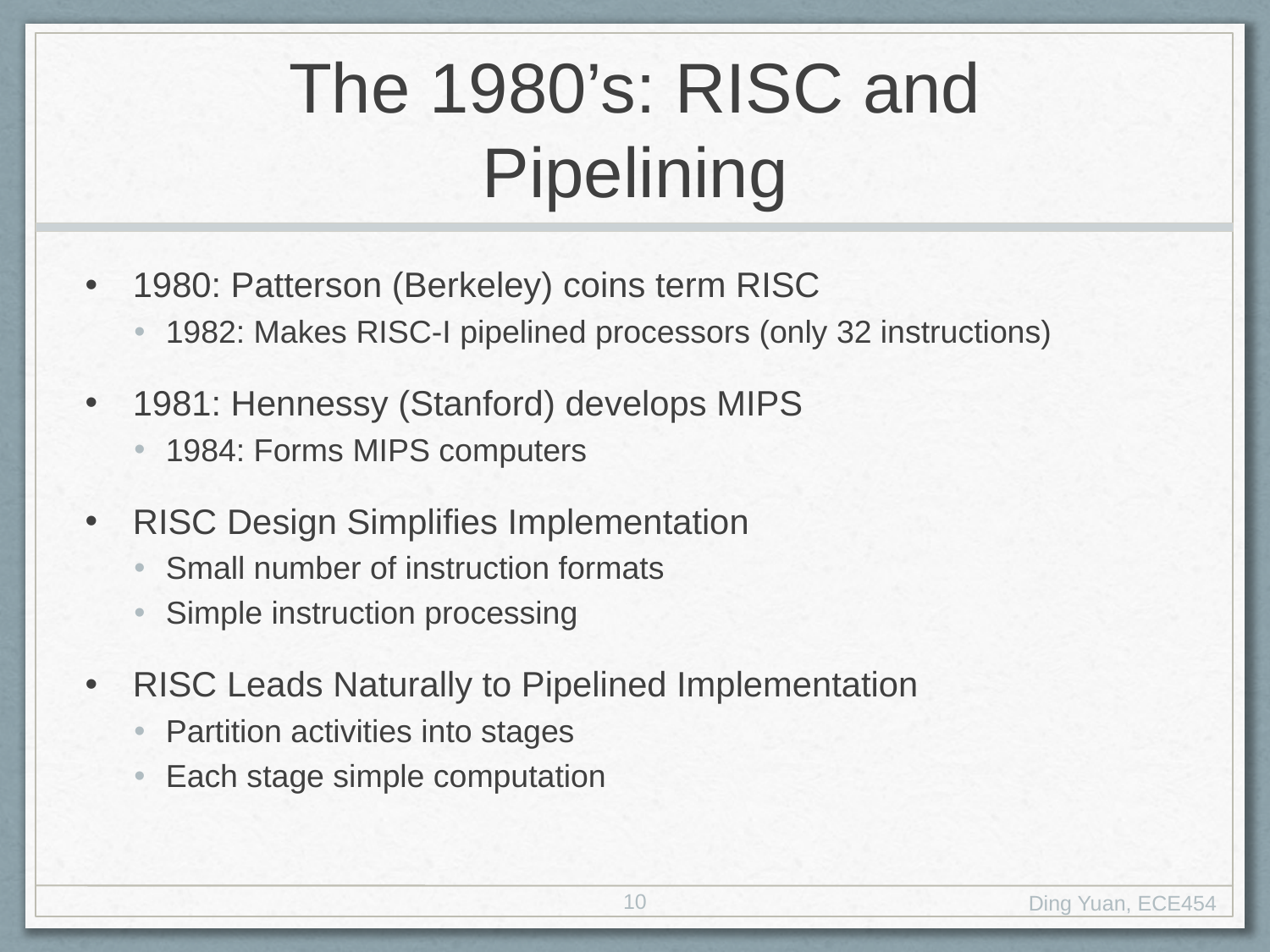

# The 1980’s: RISC and Pipelining
1980: Patterson (Berkeley) coins term RISC
1982: Makes RISC-I pipelined processors (only 32 instructions)
1981: Hennessy (Stanford) develops MIPS
1984: Forms MIPS computers
RISC Design Simplifies Implementation
Small number of instruction formats
Simple instruction processing
RISC Leads Naturally to Pipelined Implementation
Partition activities into stages
Each stage simple computation

10
Ding Yuan, ECE454